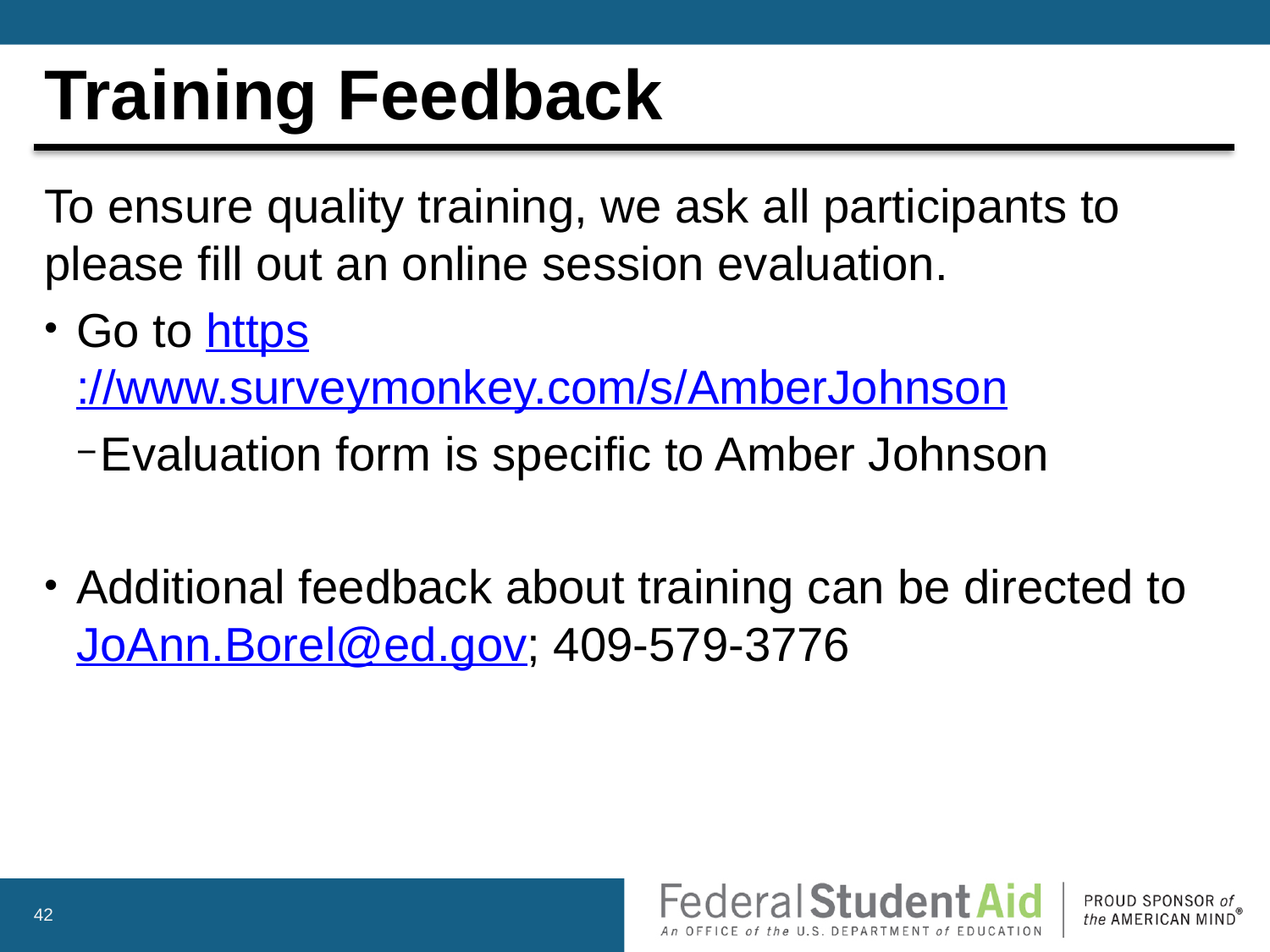

Training Feedback
To ensure quality training, we ask all participants to please fill out an online session evaluation.
Go to https://www.surveymonkey.com/s/AmberJohnson
Evaluation form is specific to Amber Johnson

Additional feedback about training can be directed to JoAnn.Borel@ed.gov; 409-579-3776
42